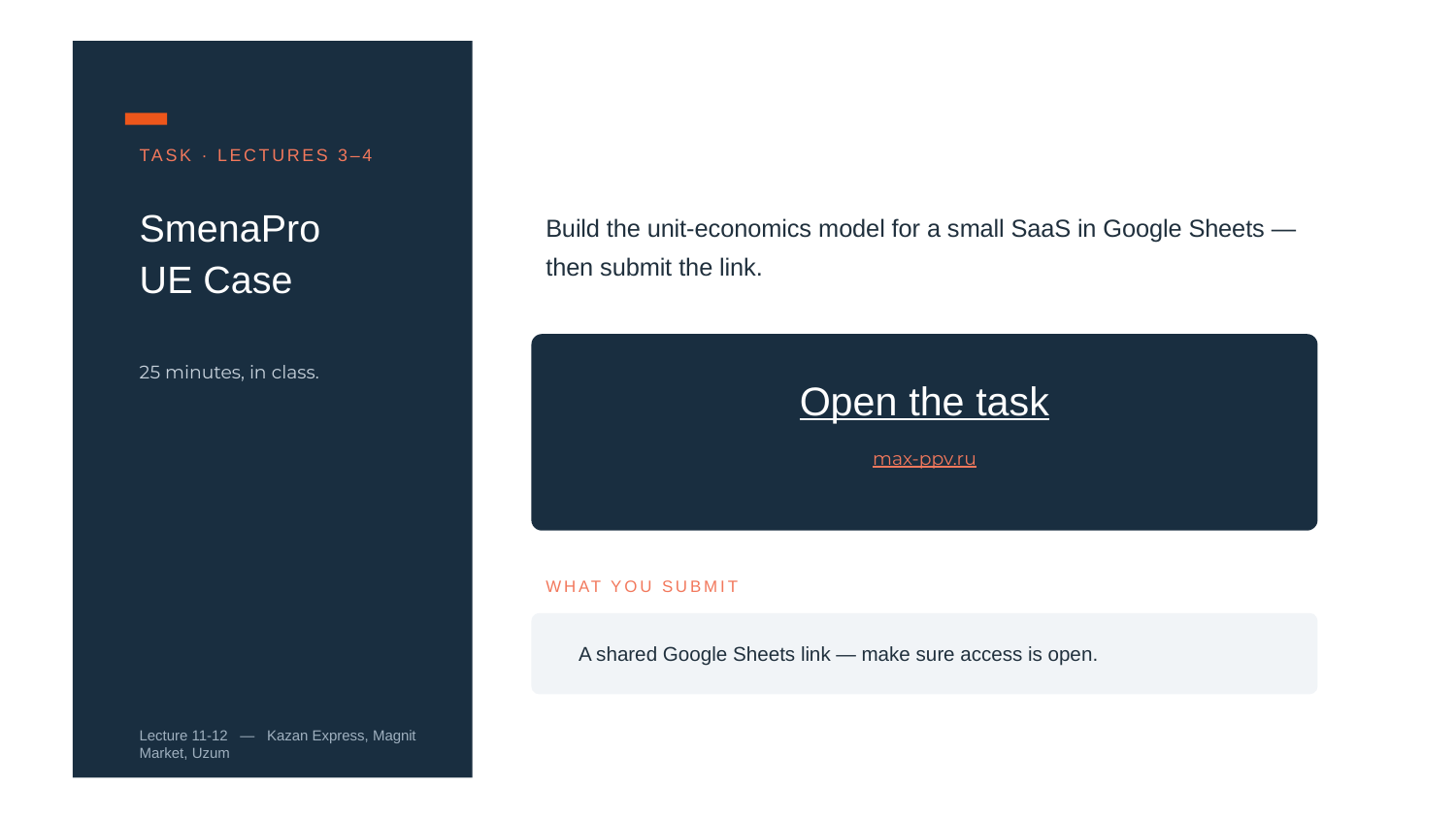

TASK · LECTURES 3–4
SmenaPro
UE Case
Build the unit-economics model for a small SaaS in Google Sheets — then submit the link.

25 minutes, in class.
Open the task
max-ppv.ru
WHAT YOU SUBMIT

A shared Google Sheets link — make sure access is open.
Lecture 11-12   —   Kazan Express, Magnit Market, Uzum